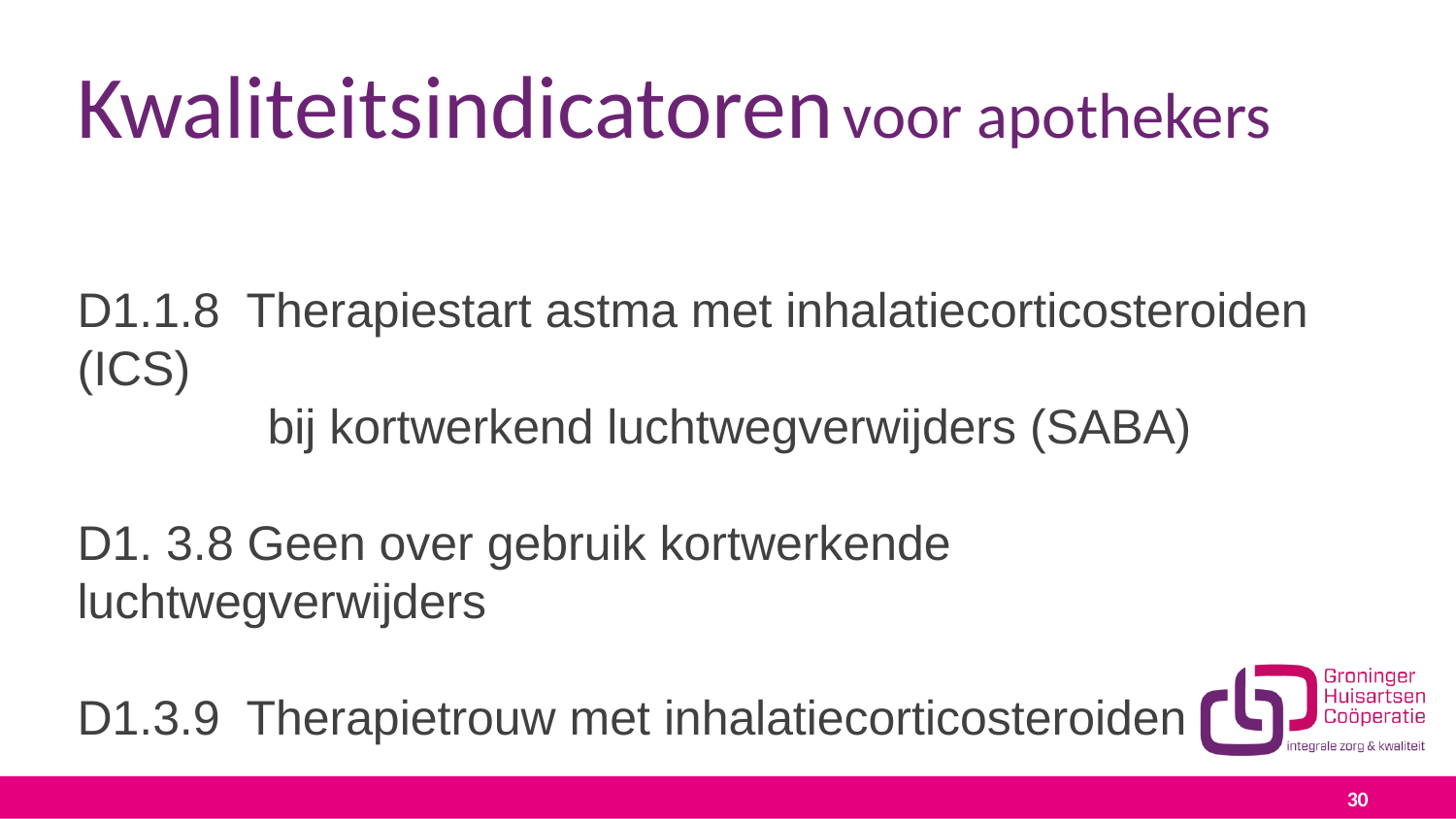

# Kwaliteitsindicatoren voor apothekers
D1.1.8  Therapiestart astma met inhalatiecorticosteroiden (ICS)
              bij kortwerkend luchtwegverwijders (SABA)

D1. 3.8 Geen over gebruik kortwerkende luchtwegverwijders

D1.3.9  Therapietrouw met inhalatiecorticosteroiden
30